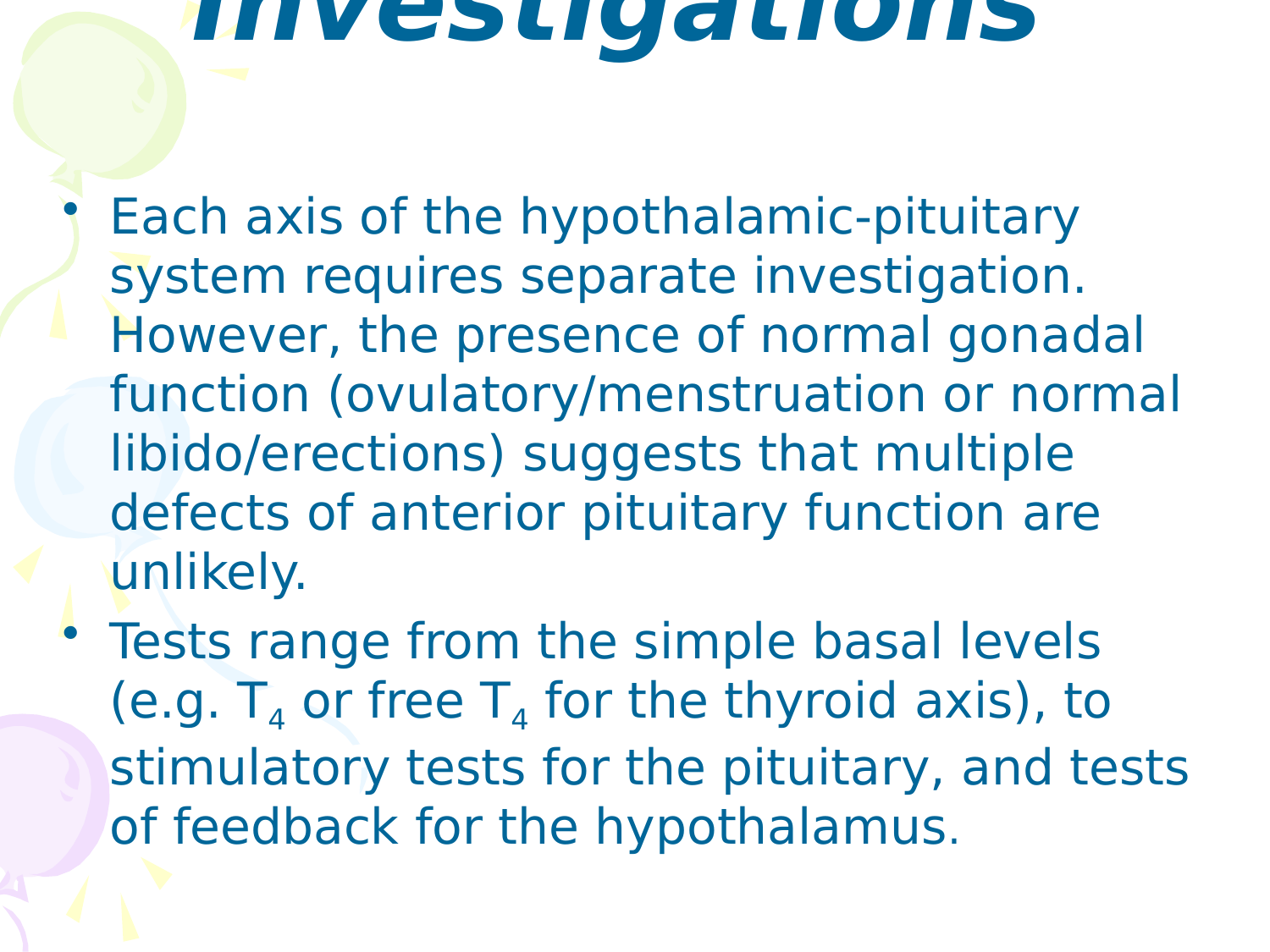

# Investigations
Each axis of the hypothalamic-pituitary system requires separate investigation. However, the presence of normal gonadal function (ovulatory/menstruation or normal libido/erections) suggests that multiple defects of anterior pituitary function are unlikely.
Tests range from the simple basal levels (e.g. T4 or free T4 for the thyroid axis), to stimulatory tests for the pituitary, and tests of feedback for the hypothalamus.